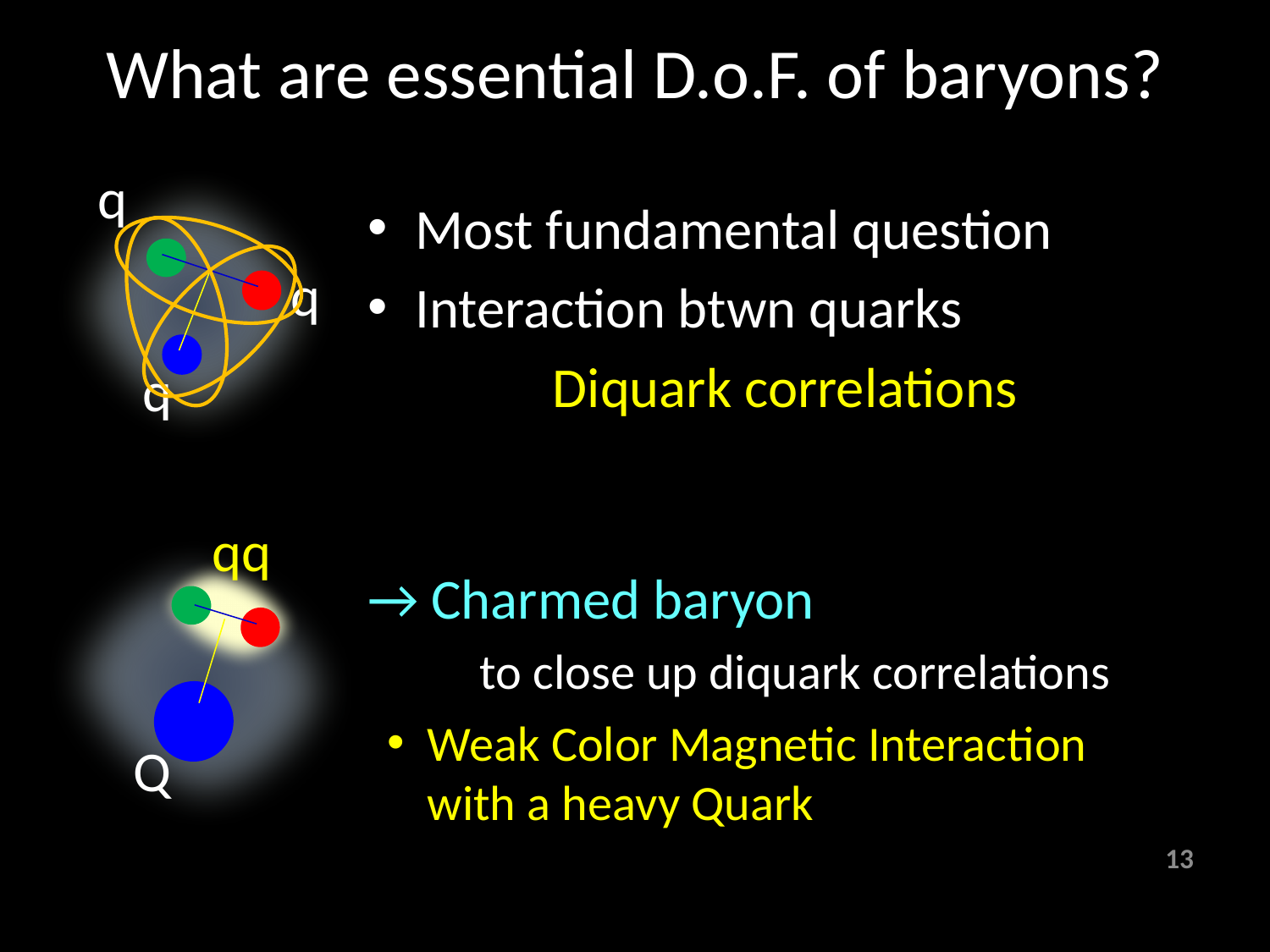

# What are essential D.o.F. of baryons?

q
q
q
Most fundamental question
Interaction btwn quarks
        　Diquark correlations

qq
Q

→ Charmed baryon
          to close up diquark correlations
Weak Color Magnetic Interaction with a heavy Quark
13